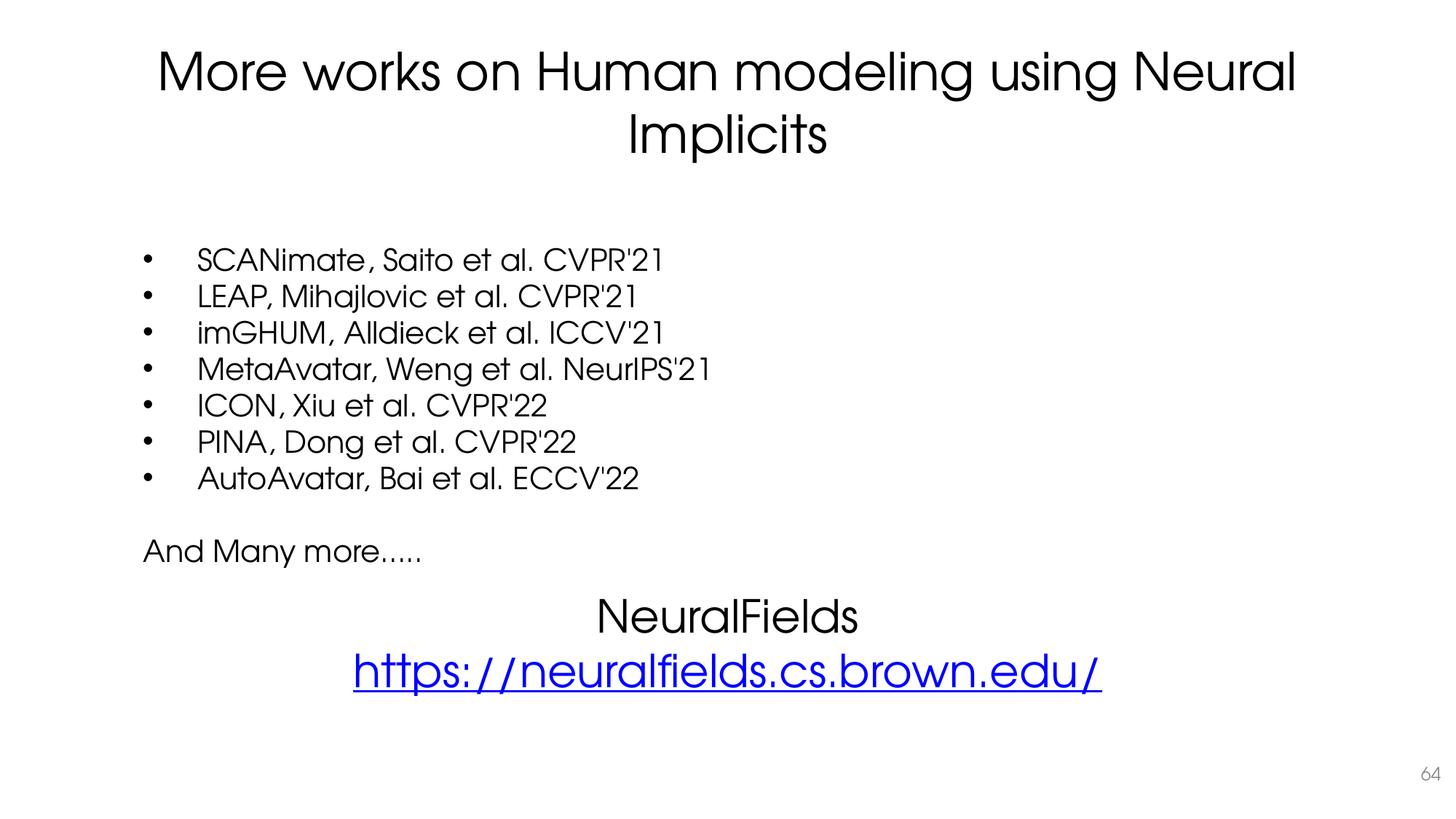

# More works on Human modeling using Neural Implicits
SCANimate, Saito et al. CVPR'21
LEAP, Mihajlovic et al. CVPR'21
imGHUM, Alldieck et al. ICCV'21
MetaAvatar, Weng et al. NeurIPS'21
ICON, Xiu et al. CVPR'22
PINA, Dong et al. CVPR'22
AutoAvatar, Bai et al. ECCV'22

And Many more.....

NeuralFields
https://neuralfields.cs.brown.edu/

64